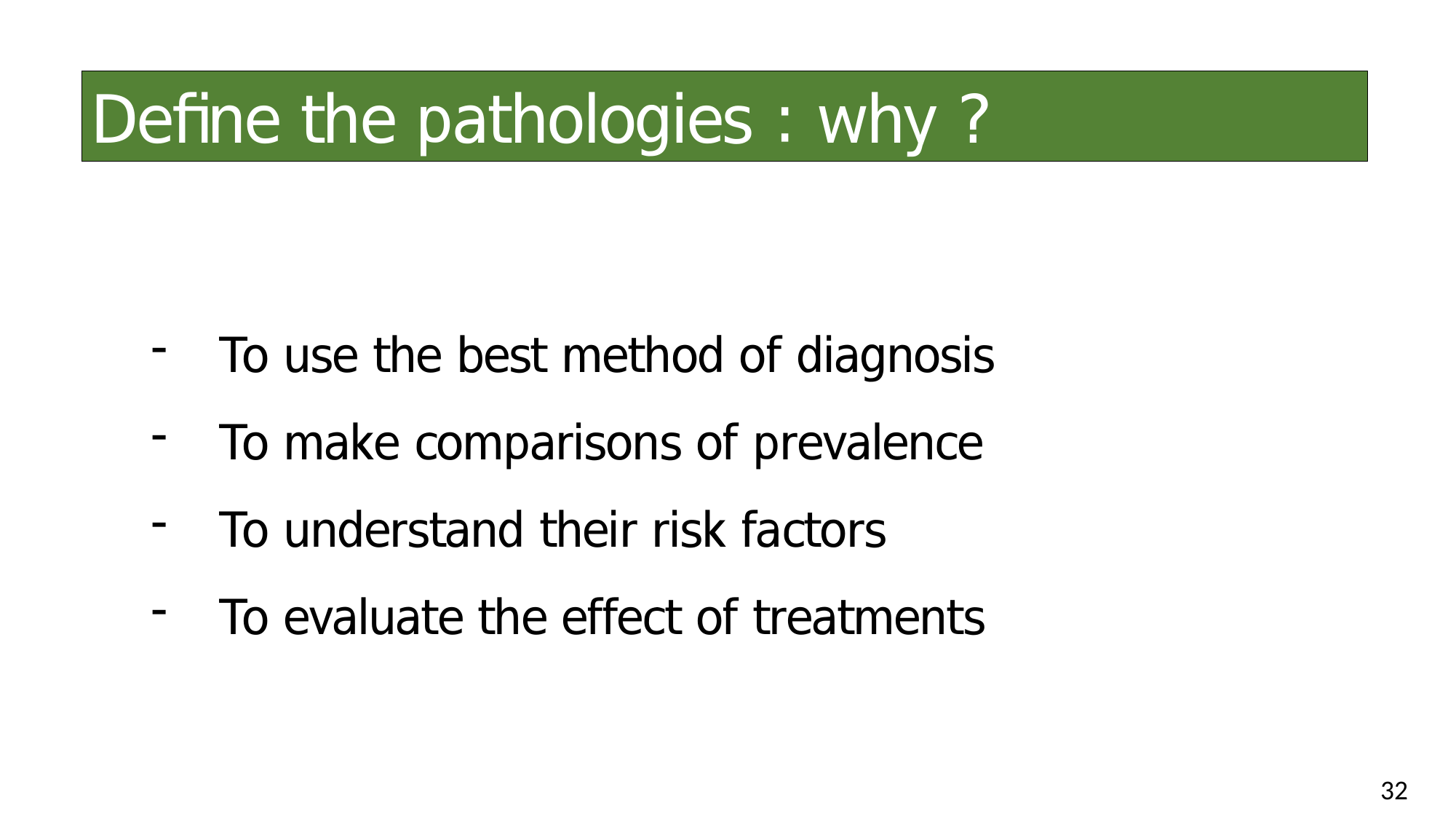

Define the pathologies : why ?
To use the best method of diagnosis
To make comparisons of prevalence
To understand their risk factors
To evaluate the effect of treatments
32